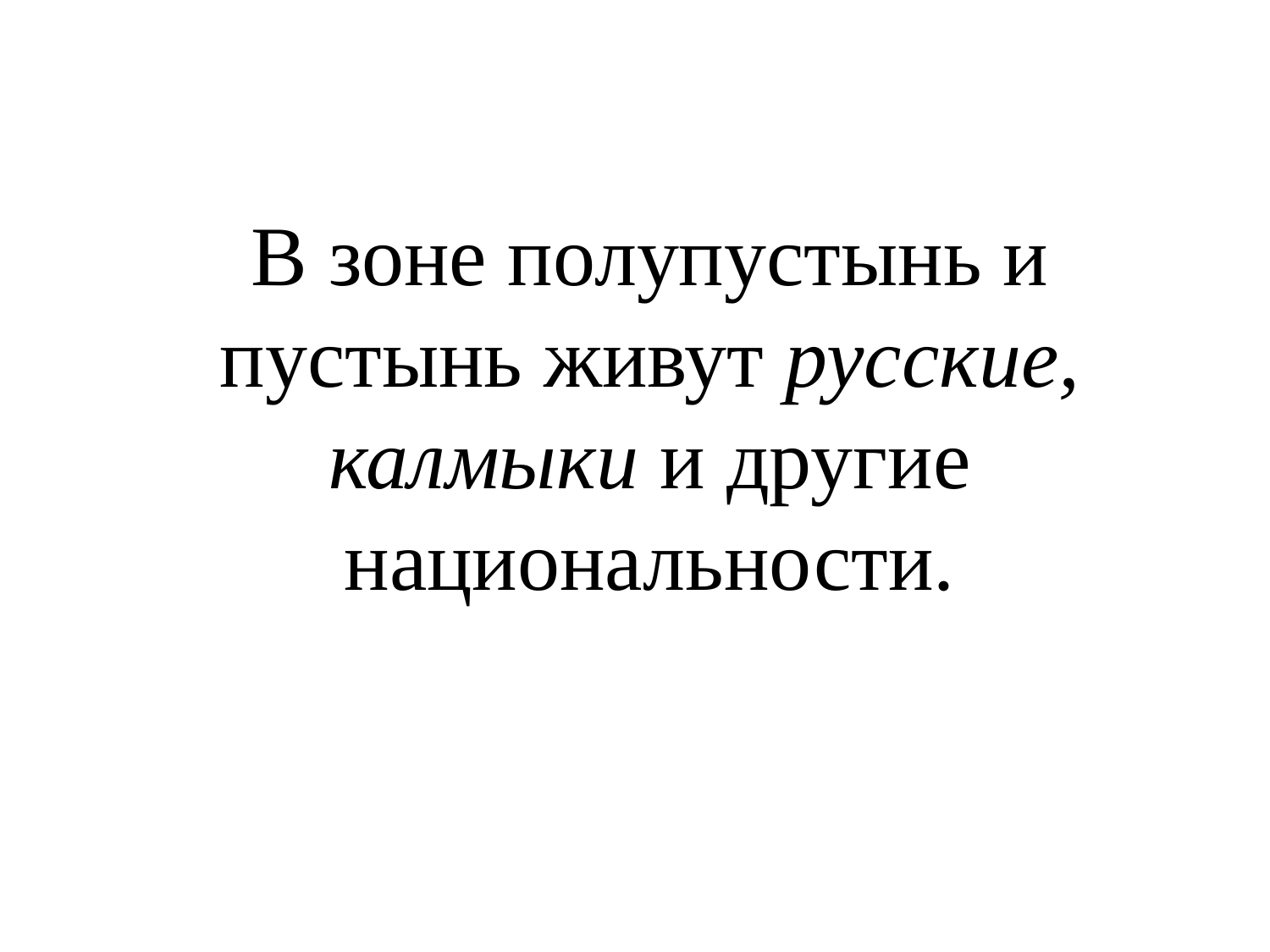

# В зоне полупустынь и пустынь живут русские, калмыки и другие национальности.